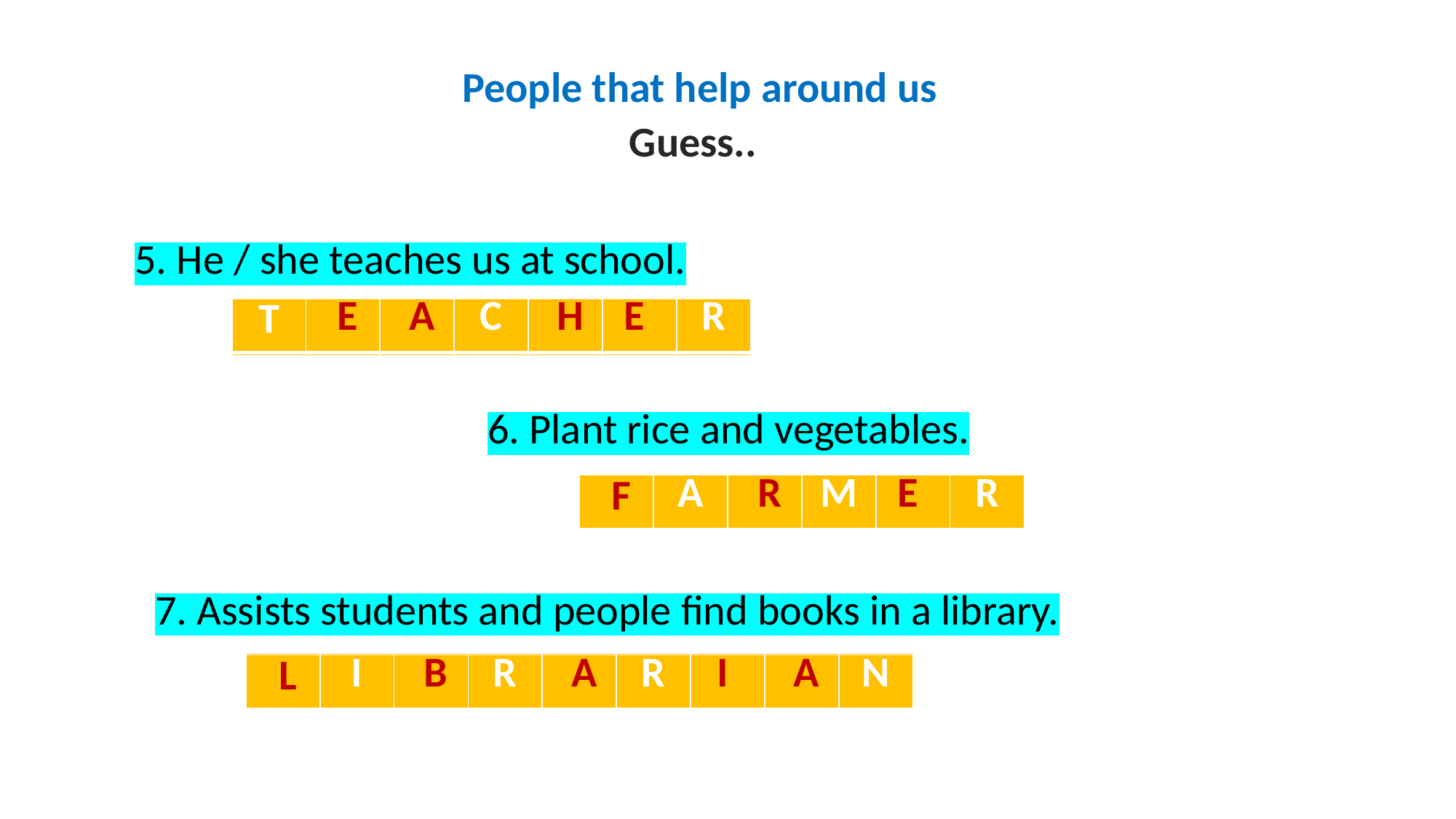

People that help around us
	      Guess..
5. He / she teaches us at school.
| T | E | A | C | H | E | R |
| --- | --- | --- | --- | --- | --- | --- |
| T |  |  | C |  |  | R |
| --- | --- | --- | --- | --- | --- | --- |
6. Plant rice and vegetables.
|  | A |  | M |  | R |
| --- | --- | --- | --- | --- | --- |
| F | A | R | M | E | R |
| --- | --- | --- | --- | --- | --- |
7. Assists students and people find books in a library.
|  | I |  | R |  | R |  |  | N |
| --- | --- | --- | --- | --- | --- | --- | --- | --- |
| L | I | B | R | A | R | I | A | N |
| --- | --- | --- | --- | --- | --- | --- | --- | --- |